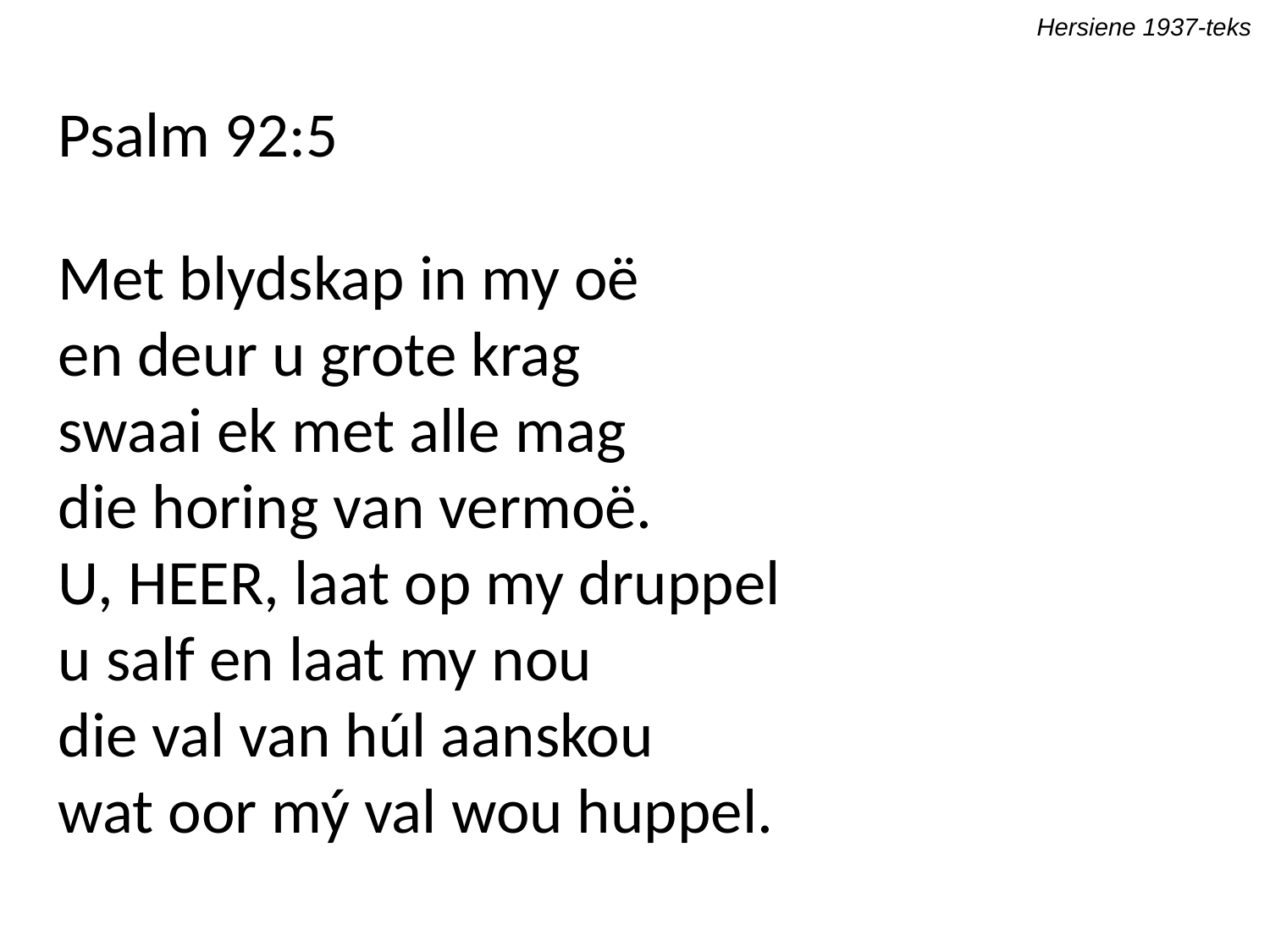

Hersiene 1937-teks
Psalm 92:5

Met blydskap in my oë
en deur u grote krag
swaai ek met alle mag
die horing van vermoë.
U, Heer, laat op my druppel
u salf en laat my nou
die val van húl aanskou
wat oor mý val wou huppel.